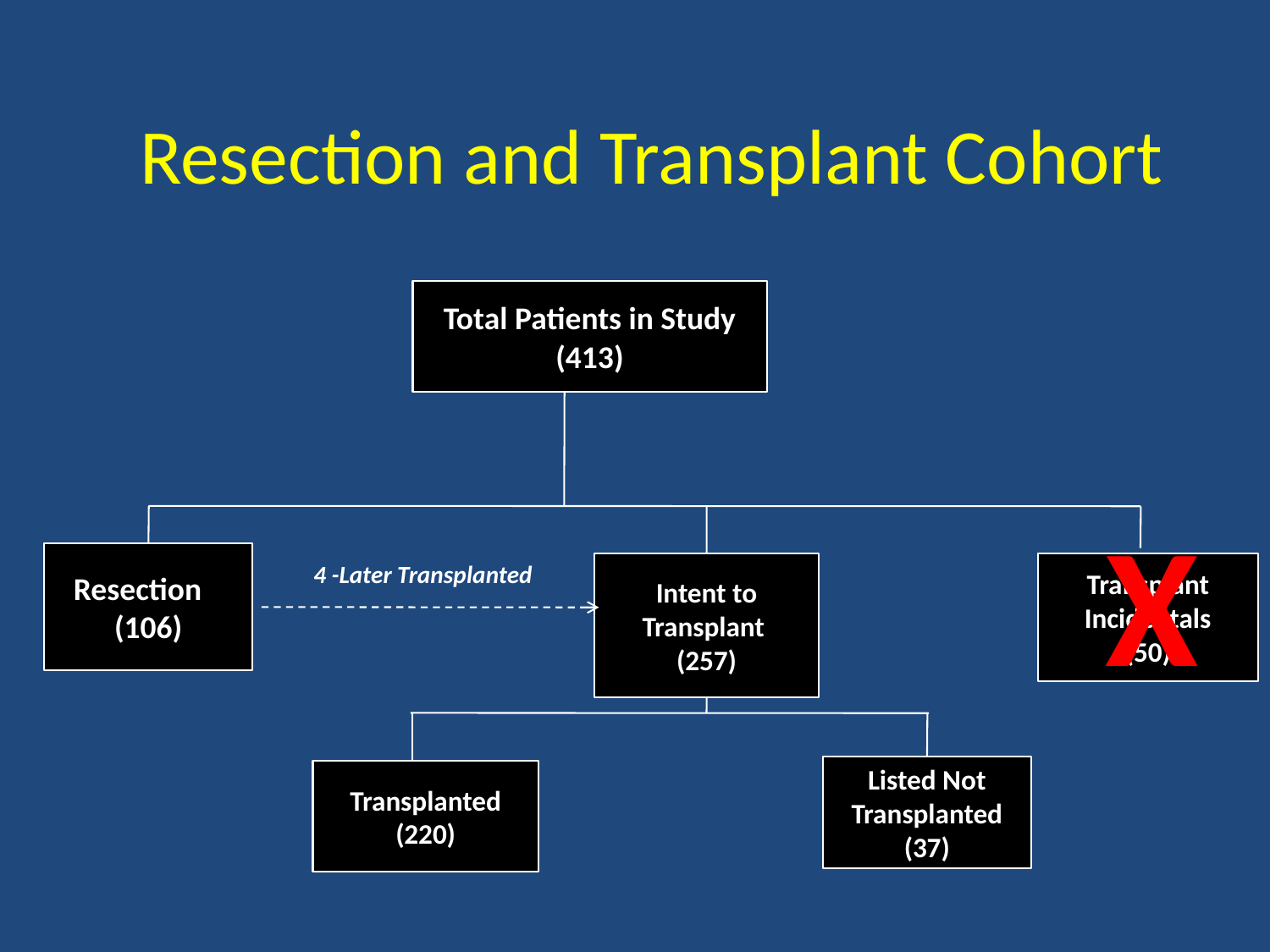

Resection and Transplant Cohort
Total Patients in Study
(413)
Resection    (106)
4 -Later Transplanted
Intent to Transplant
(257)
Transplant Incidentals
(50)
Listed Not Transplanted (37)
Transplanted
(220)
X